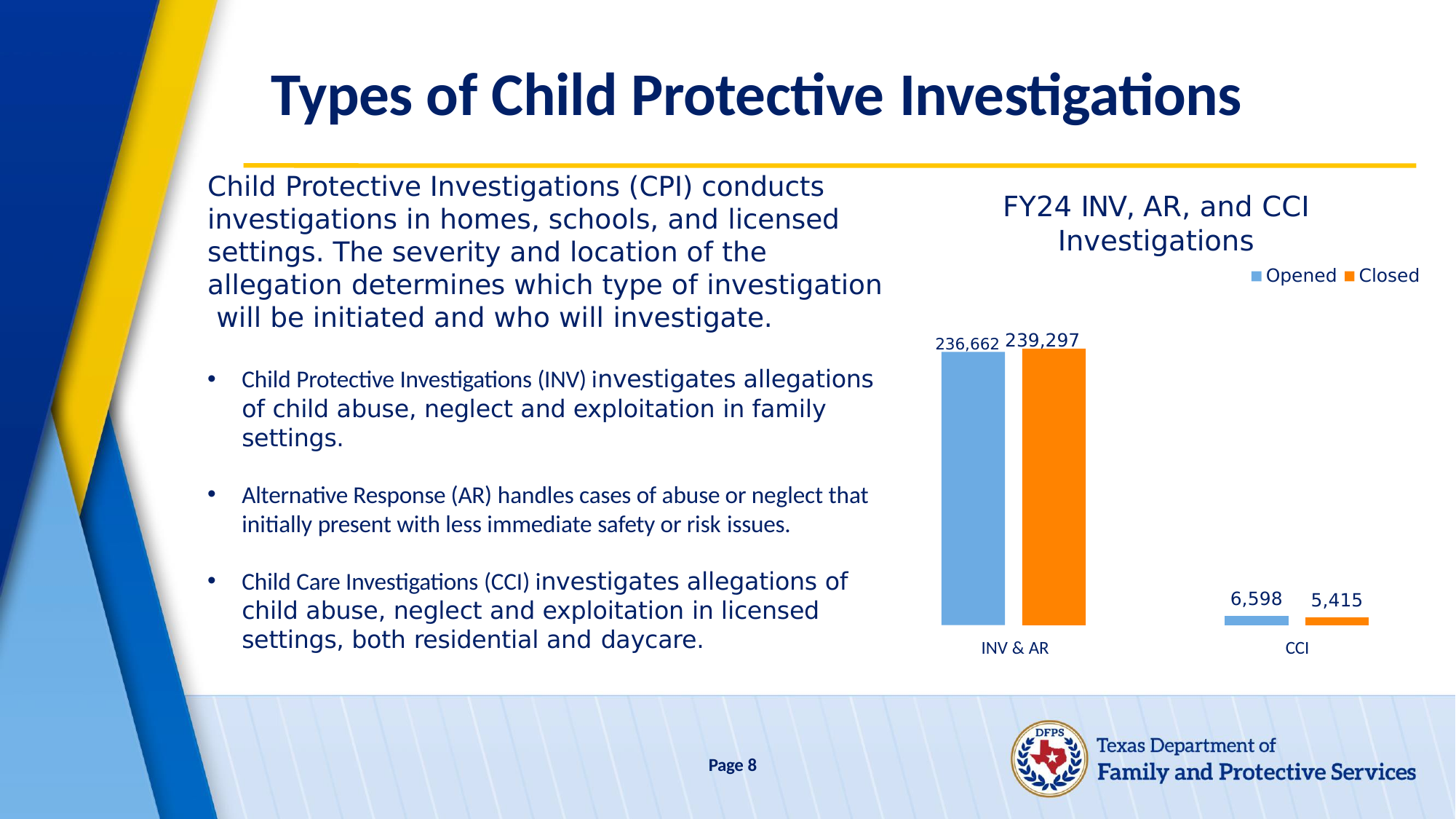

# Types of Child Protective Investigations

Child Protective Investigations (CPI) conducts  investigations in homes, schools, and licensed  settings. The severity and location of the  allegation determines which type of investigation  will be initiated and who will investigate.

Child Protective Investigations (INV) investigates allegations  of child abuse, neglect and exploitation in family  settings.

Alternative Response (AR) handles cases of abuse or neglect that  initially present with less immediate safety or risk issues.

Child Care Investigations (CCI) investigates allegations of  child abuse, neglect and exploitation in licensed  settings, both residential and daycare.
FY24 INV, AR, and CCI
Investigations
Opened
Closed

236,662 239,297

6,598
5,415

INV & AR
CCI
Page 8